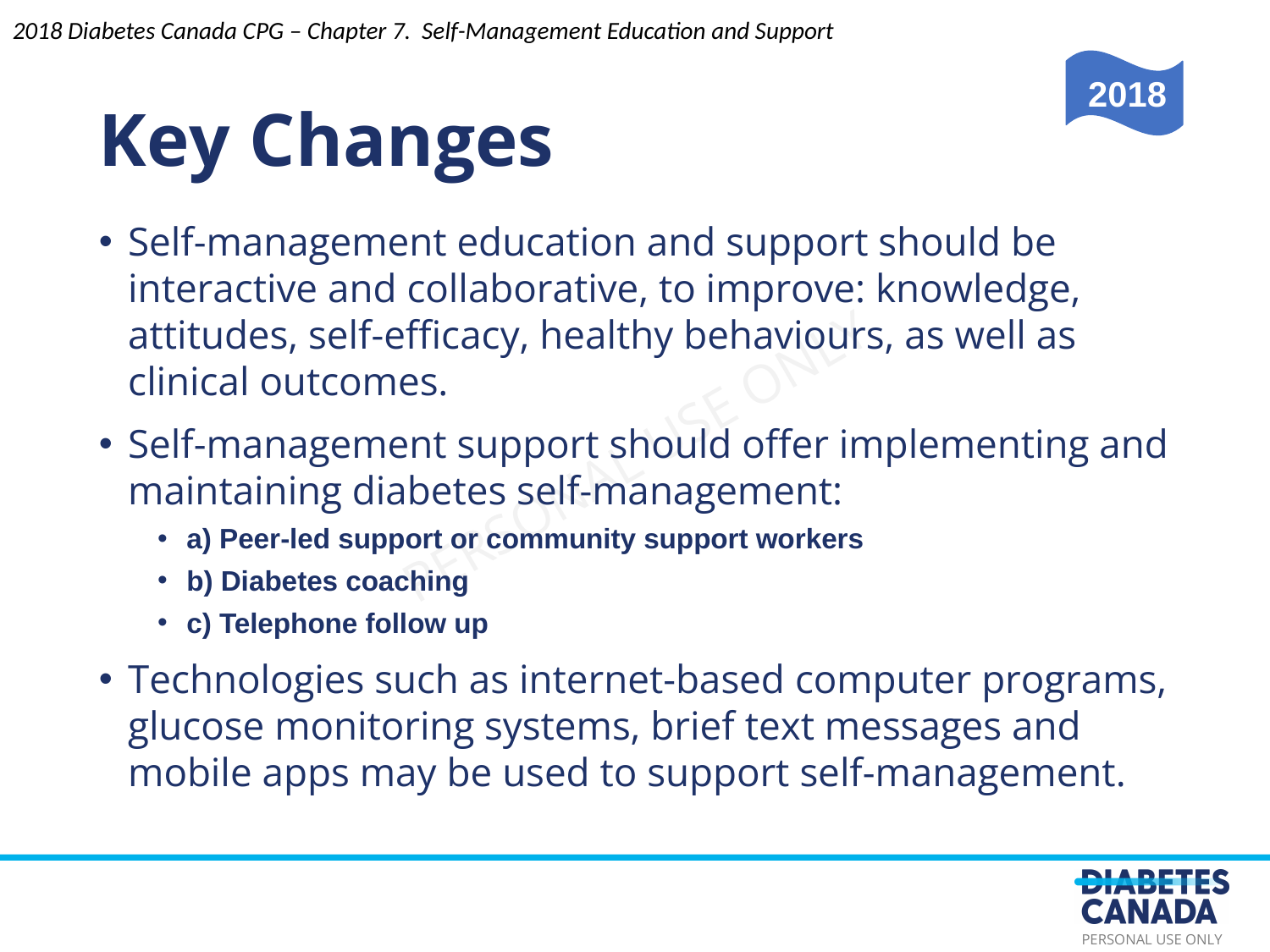

Key Changes
2018 Diabetes Canada CPG – Chapter 7.  Self-Management Education and Support
2018
Self-management education and support should be interactive and collaborative, to improve: knowledge, attitudes, self-efficacy, healthy behaviours, as well as clinical outcomes.
Self-management support should offer implementing and maintaining diabetes self-management:
a) Peer-led support or community support workers
b) Diabetes coaching
c) Telephone follow up
Technologies such as internet-based computer programs, glucose monitoring systems, brief text messages and mobile apps may be used to support self-management.